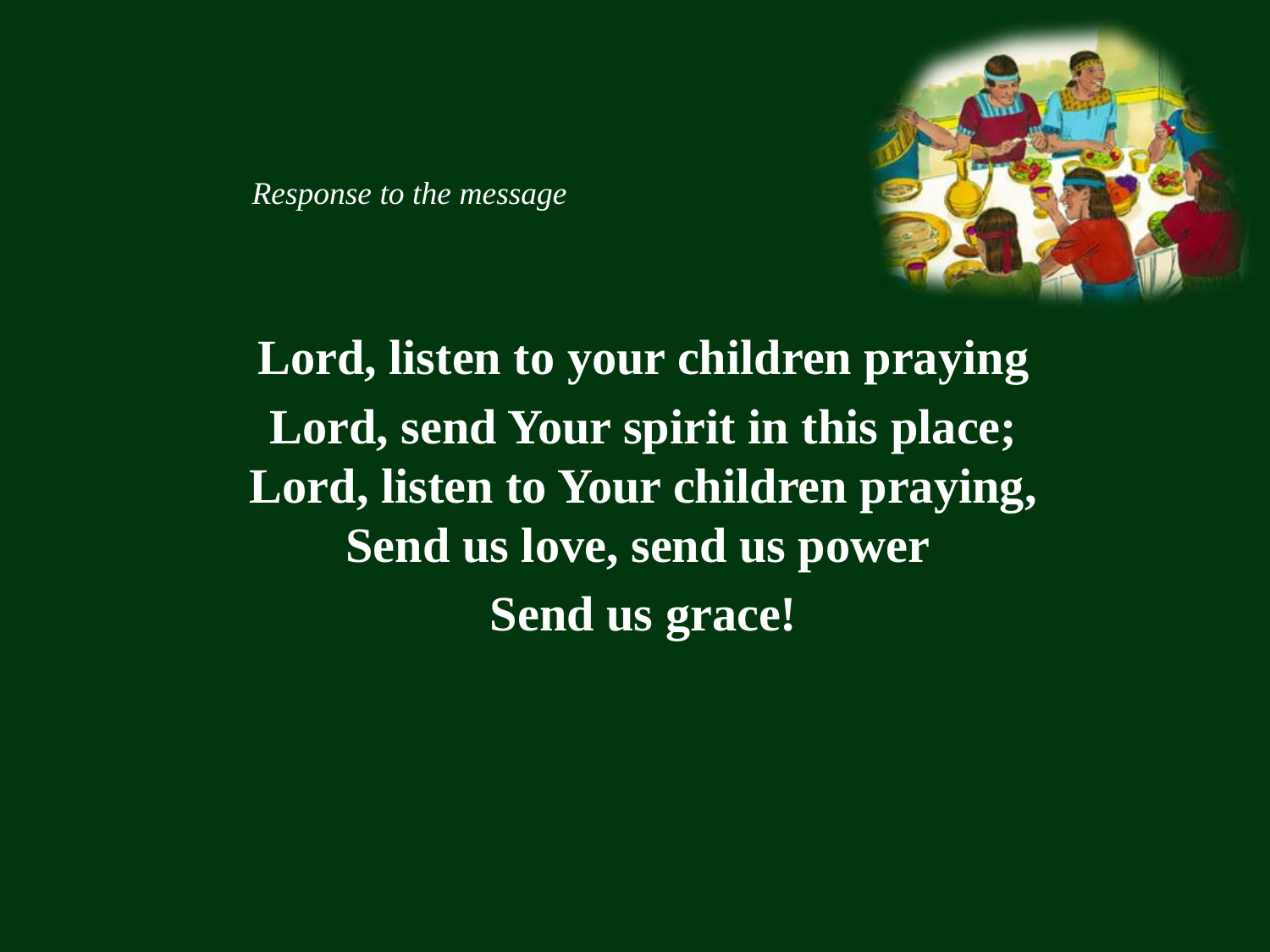

Response to the message

Lord, listen to your children praying
Lord, send Your spirit in this place;
Lord, listen to Your children praying,
Send us love, send us power
Send us grace!